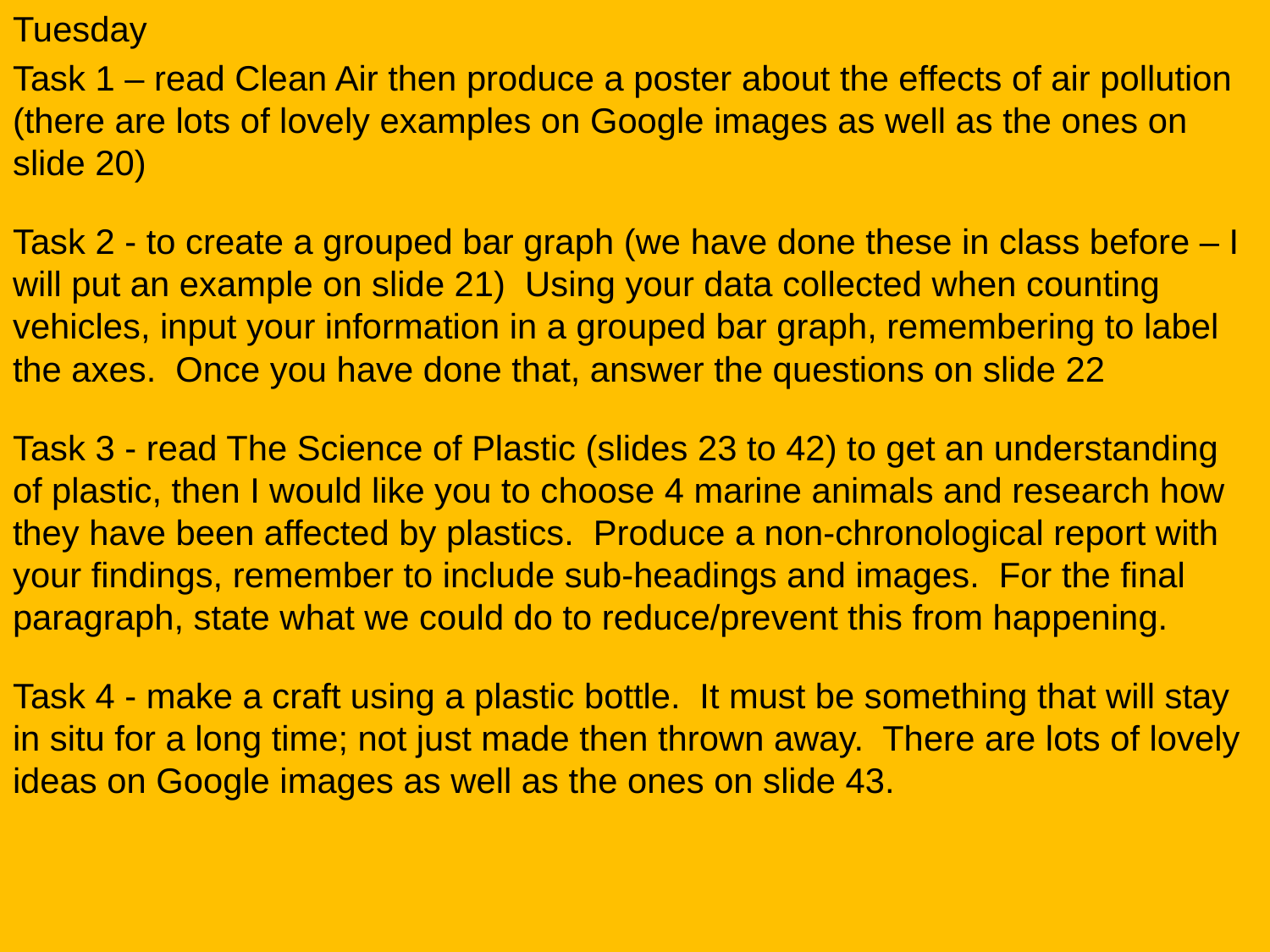

Tuesday
Task 1 – read Clean Air then produce a poster about the effects of air pollution (there are lots of lovely examples on Google images as well as the ones on slide 20)

Task 2 - to create a grouped bar graph (we have done these in class before – I will put an example on slide 21)  Using your data collected when counting vehicles, input your information in a grouped bar graph, remembering to label the axes.  Once you have done that, answer the questions on slide 22

Task 3 - read The Science of Plastic (slides 23 to 42) to get an understanding of plastic, then I would like you to choose 4 marine animals and research how they have been affected by plastics.  Produce a non-chronological report with your findings, remember to include sub-headings and images.  For the final paragraph, state what we could do to reduce/prevent this from happening.

Task 4 - make a craft using a plastic bottle.  It must be something that will stay in situ for a long time; not just made then thrown away.  There are lots of lovely ideas on Google images as well as the ones on slide 43.